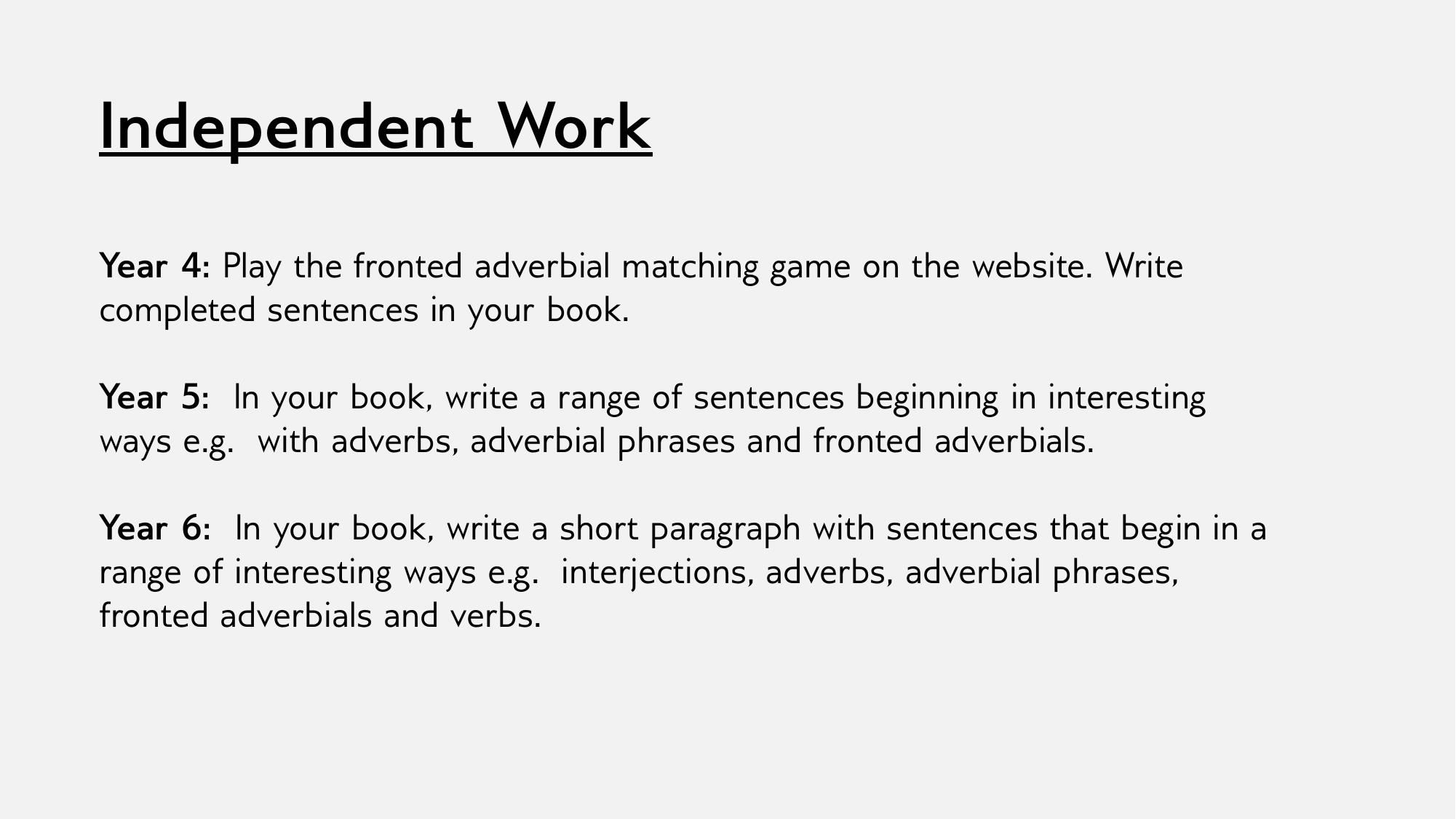

Independent Work

Year 4: Play the fronted adverbial matching game on the website. Write completed sentences in your book.

Year 5:  In your book, write a range of sentences beginning in interesting ways e.g.  with adverbs, adverbial phrases and fronted adverbials.

Year 6:  In your book, write a short paragraph with sentences that begin in a range of interesting ways e.g.  interjections, adverbs, adverbial phrases, fronted adverbials and verbs.